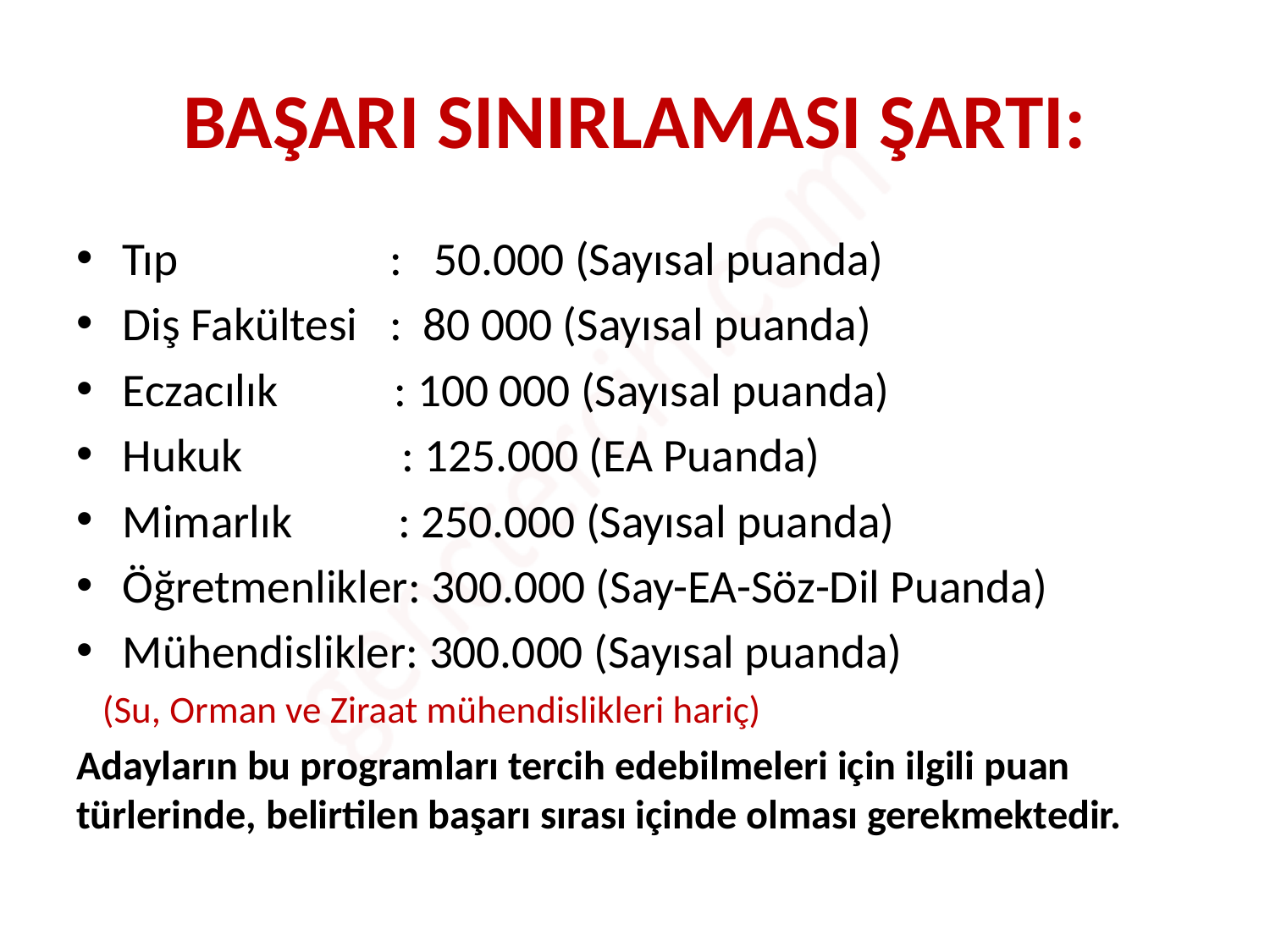

# BAŞARI SINIRLAMASI ŞARTI:
Tıp                    :   50.000 (Sayısal puanda)
Diş Fakültesi   :  80 000 (Sayısal puanda)
Eczacılık           : 100 000 (Sayısal puanda)
Hukuk               : 125.000 (EA Puanda)
Mimarlık          : 250.000 (Sayısal puanda)
Öğretmenlikler: 300.000 (Say-EA-Söz-Dil Puanda)
Mühendislikler: 300.000 (Sayısal puanda)
   (Su, Orman ve Ziraat mühendislikleri hariç)
Adayların bu programları tercih edebilmeleri için ilgili puan türlerinde, belirtilen başarı sırası içinde olması gerekmektedir.